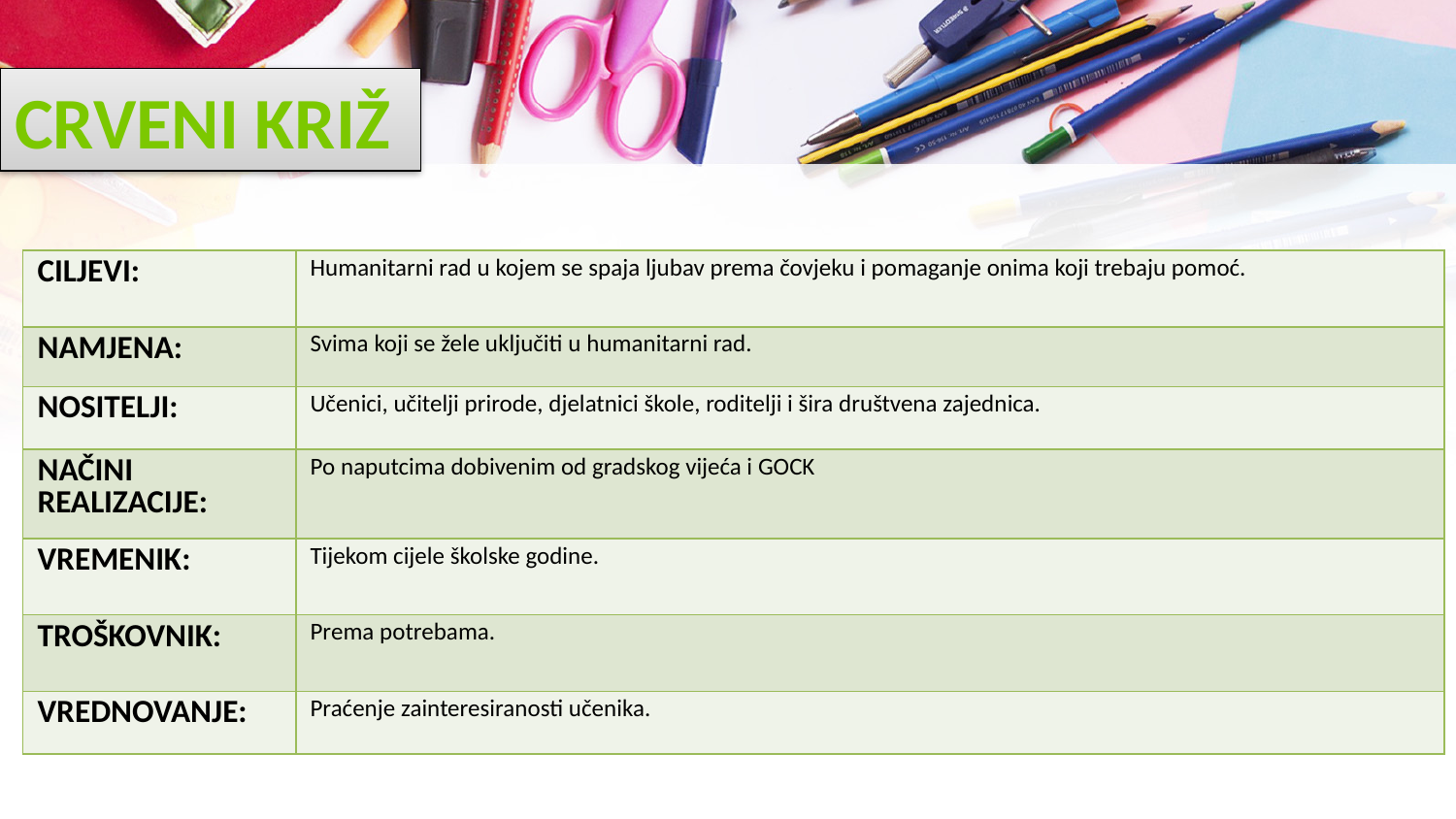

# CRVENI KRIŽ
| CILJEVI: | Humanitarni rad u kojem se spaja ljubav prema čovjeku i pomaganje onima koji trebaju pomoć. |
| --- | --- |
| NAMJENA: | Svima koji se žele uključiti u humanitarni rad. |
| NOSITELJI: | Učenici, učitelji prirode, djelatnici škole, roditelji i šira društvena zajednica. |
| NAČINI REALIZACIJE: | Po naputcima dobivenim od gradskog vijeća i GOCK |
| VREMENIK: | Tijekom cijele školske godine. |
| TROŠKOVNIK: | Prema potrebama. |
| VREDNOVANJE: | Praćenje zainteresiranosti učenika. |